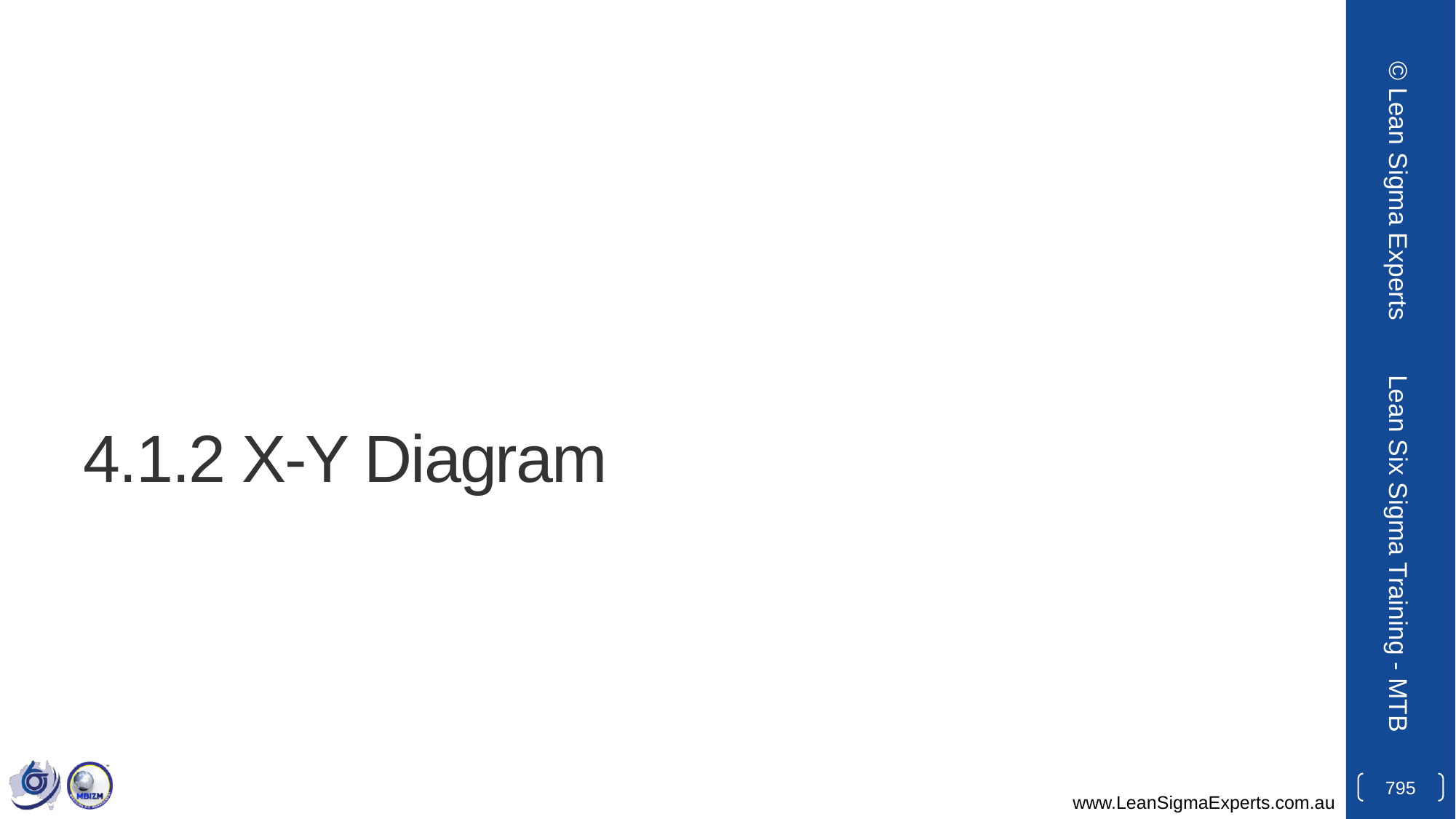

© Lean Sigma Experts
# 4.1.2 X-Y Diagram
Lean Six Sigma Training - MTB
795